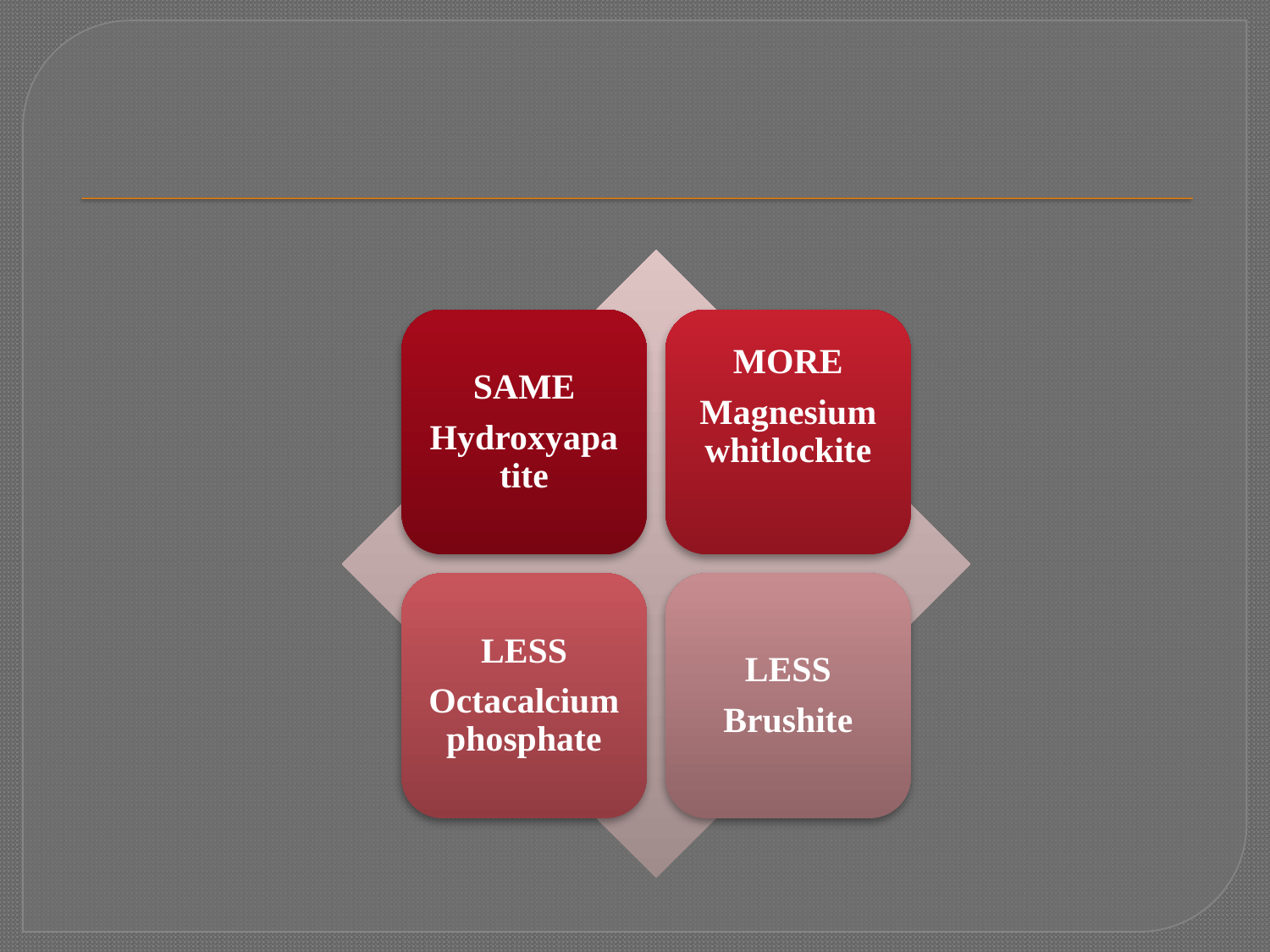

#

SAME
Hydroxyapatite
MORE
Magnesium whitlockite

LESS
Octacalcium phosphate
LESS
Brushite